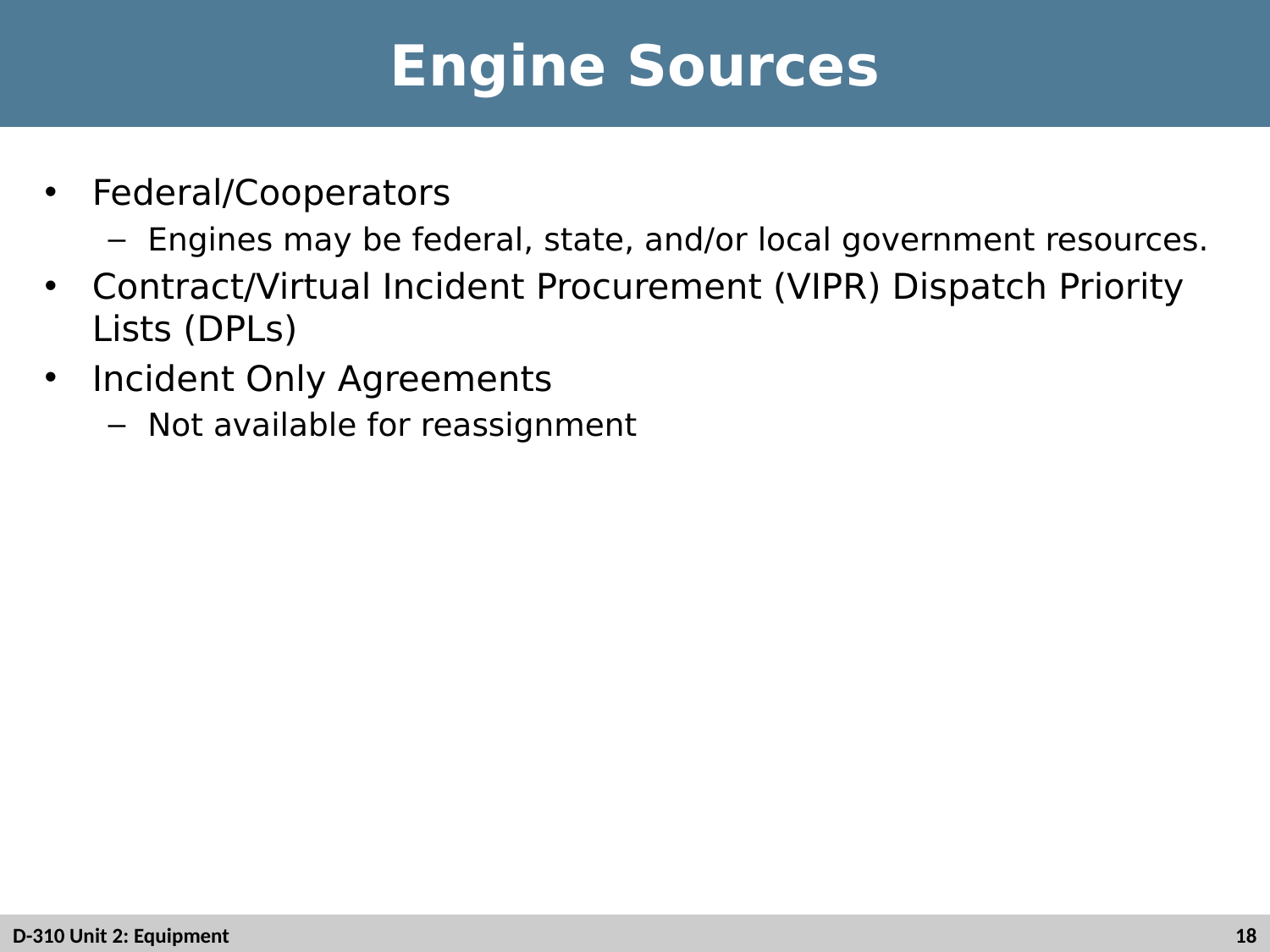

# Engine Sources
Federal/Cooperators
Engines may be federal, state, and/or local government resources.
Contract/Virtual Incident Procurement (VIPR) Dispatch Priority Lists (DPLs)
Incident Only Agreements
Not available for reassignment